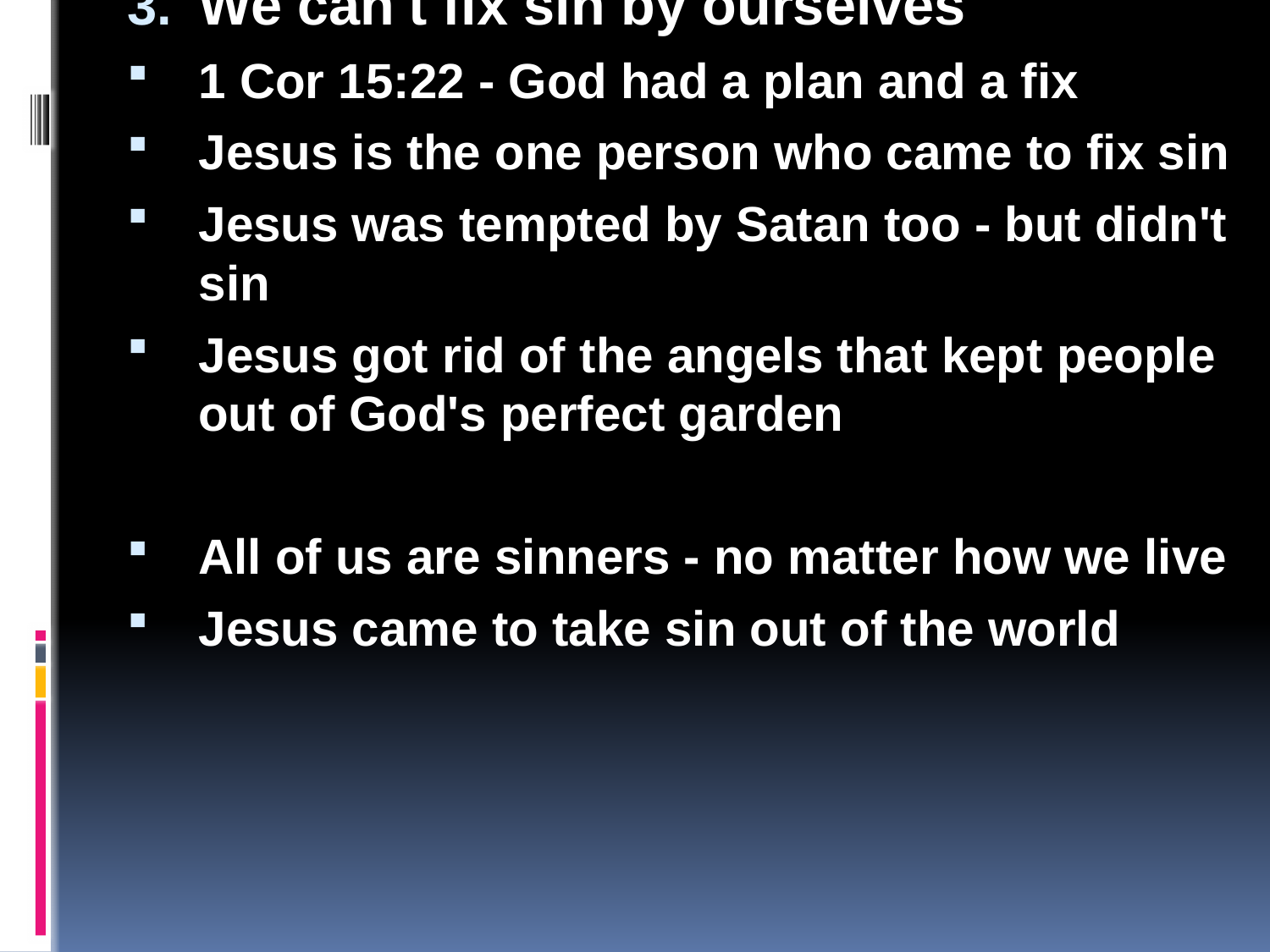

Genesis 3: Why is there so much sin, and what is God doing about it?
In the beginning God made everything perfect
But Satan and Adam and Eve wanted to make things "better“
Eve and Adam both believed Satan more than God
They became ashamed of how God had made them
And were afraid of God
And started blaming each other
God punishes them and then sends them away from the garden

We are all affected by Adam's sin
Because we are children of Adam and Even we have all inherited sin
Even "perfect" babies are sinful
Sin attacks us in many ways
Sin catches us when we aren't looking
Sin tries to twist and change God's Word
Sin thinks that God is not good or doesn't love us
Sometimes sin looks "good“
We all do wrong when we know what is right
We can't fix sin by ourselves
1 Cor 15:22 - God had a plan and a fix
Jesus is the one person who came to fix sin
Jesus was tempted by Satan too - but didn't sin
Jesus got rid of the angels that kept people out of God's perfect garden

All of us are sinners - no matter how we live
Jesus came to take sin out of the world